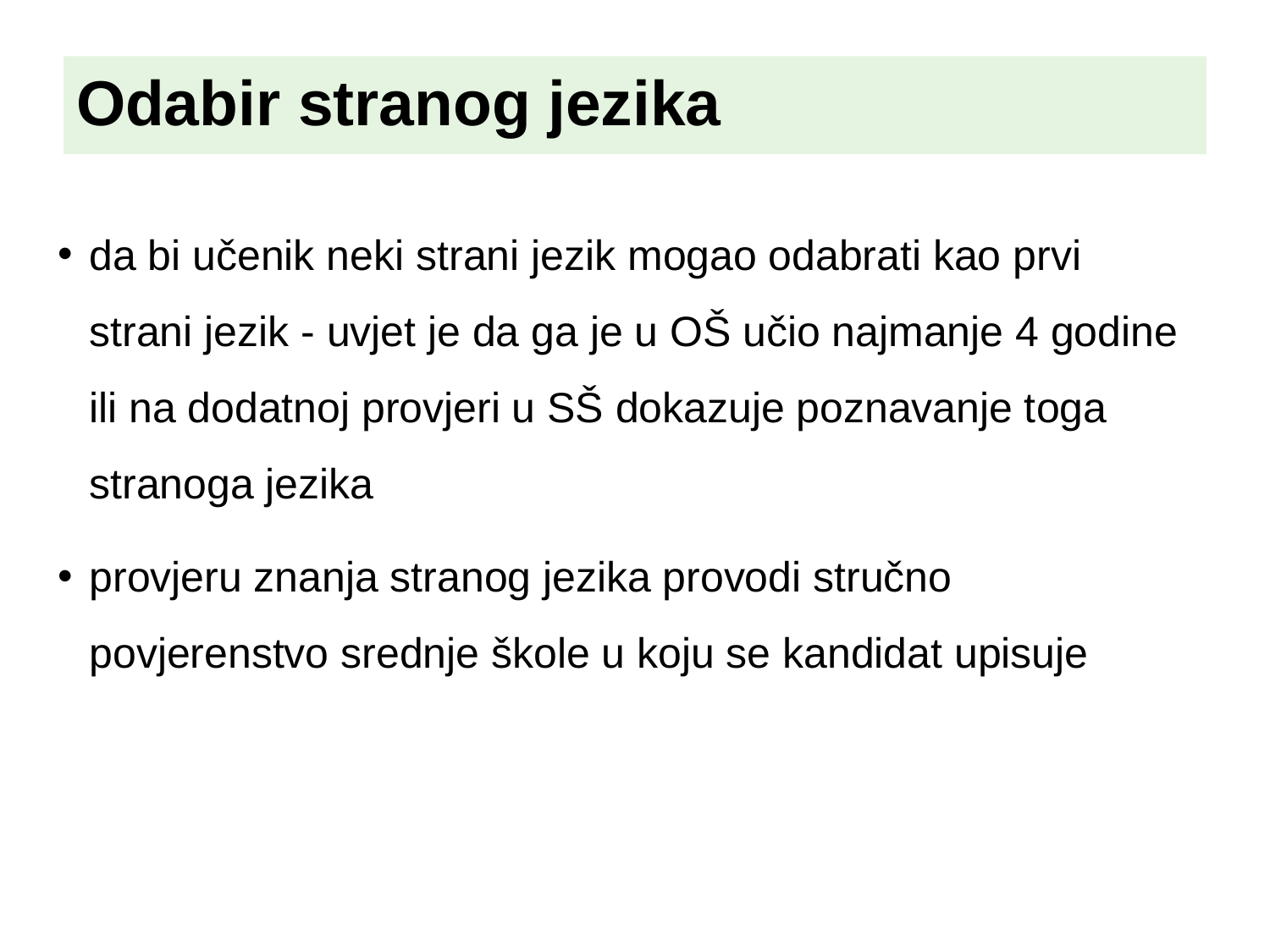

# Odabir stranog jezika
da bi učenik neki strani jezik mogao odabrati kao prvi strani jezik - uvjet je da ga je u OŠ učio najmanje 4 godine ili na dodatnoj provjeri u SŠ dokazuje poznavanje toga stranoga jezika
provjeru znanja stranog jezika provodi stručno povjerenstvo srednje škole u koju se kandidat upisuje